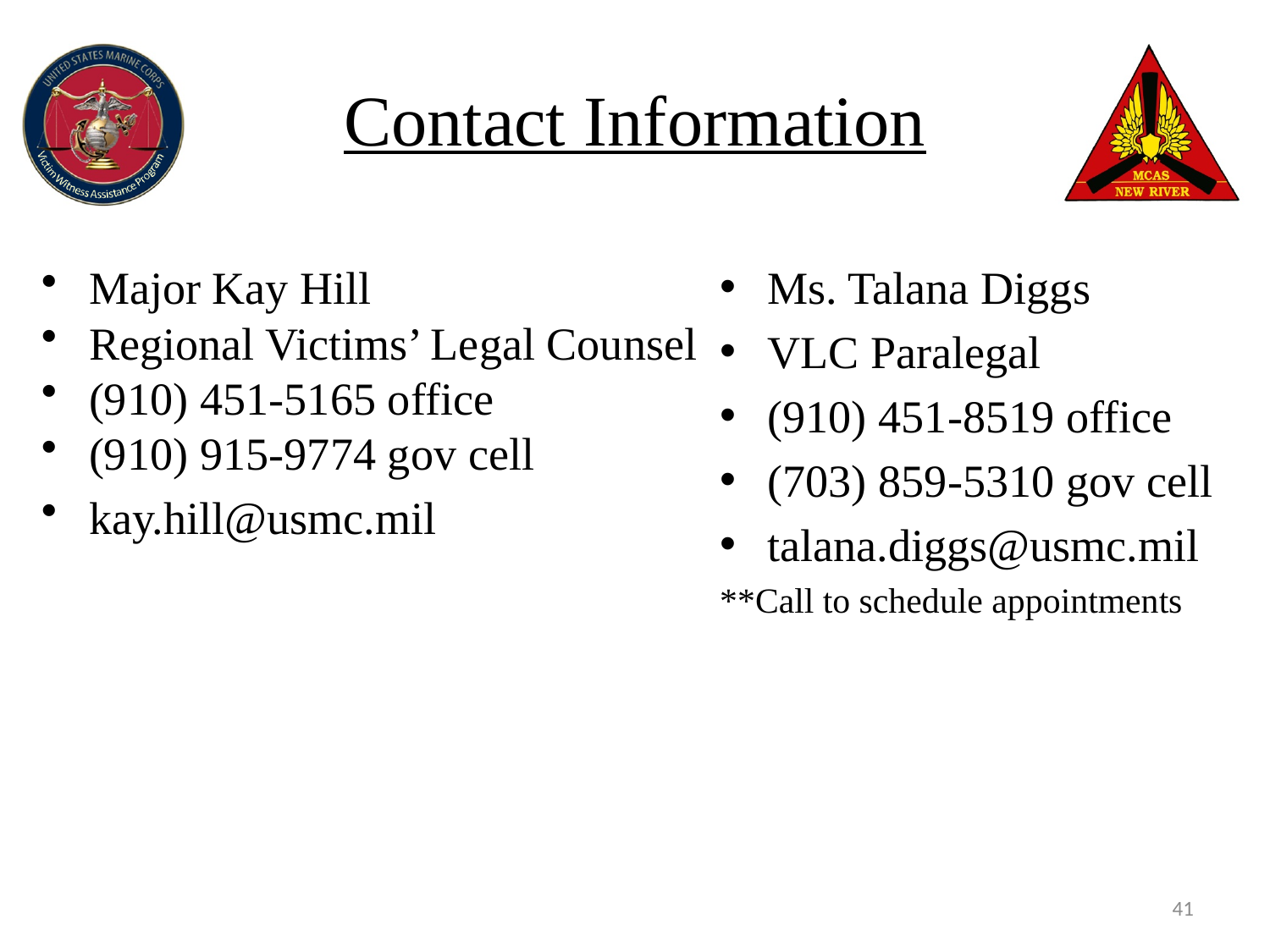

# Contact Information
Major Kay Hill
Regional Victims’ Legal Counsel
(910) 451-5165 office
(910) 915-9774 gov cell
kay.hill@usmc.mil
Ms. Talana Diggs
VLC Paralegal
(910) 451-8519 office
(703) 859-5310 gov cell
talana.diggs@usmc.mil
**Call to schedule appointments

41